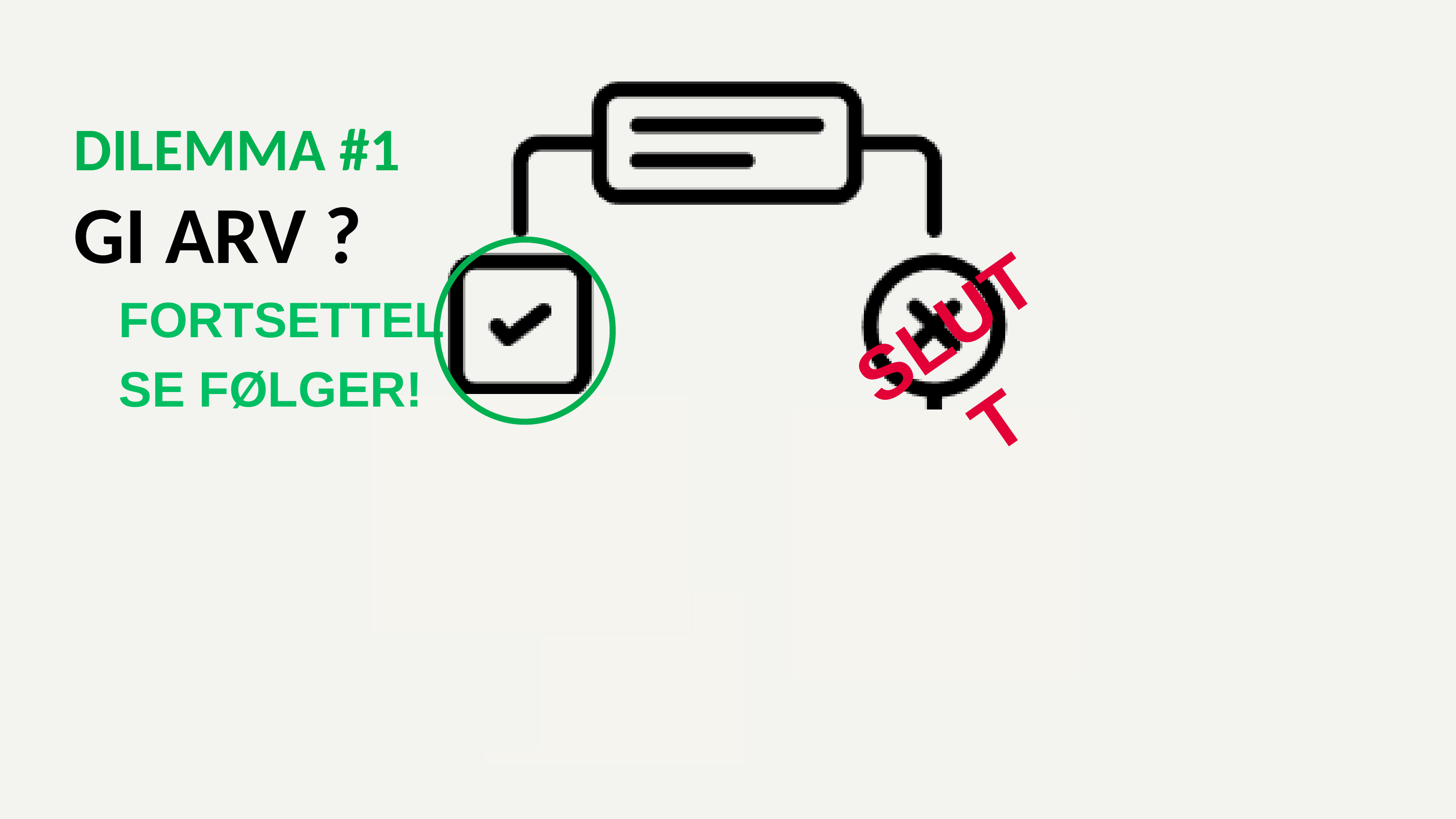

DILEMMA #1
GI ARV ?

SLUTT
FORTSETTELSE FØLGER!